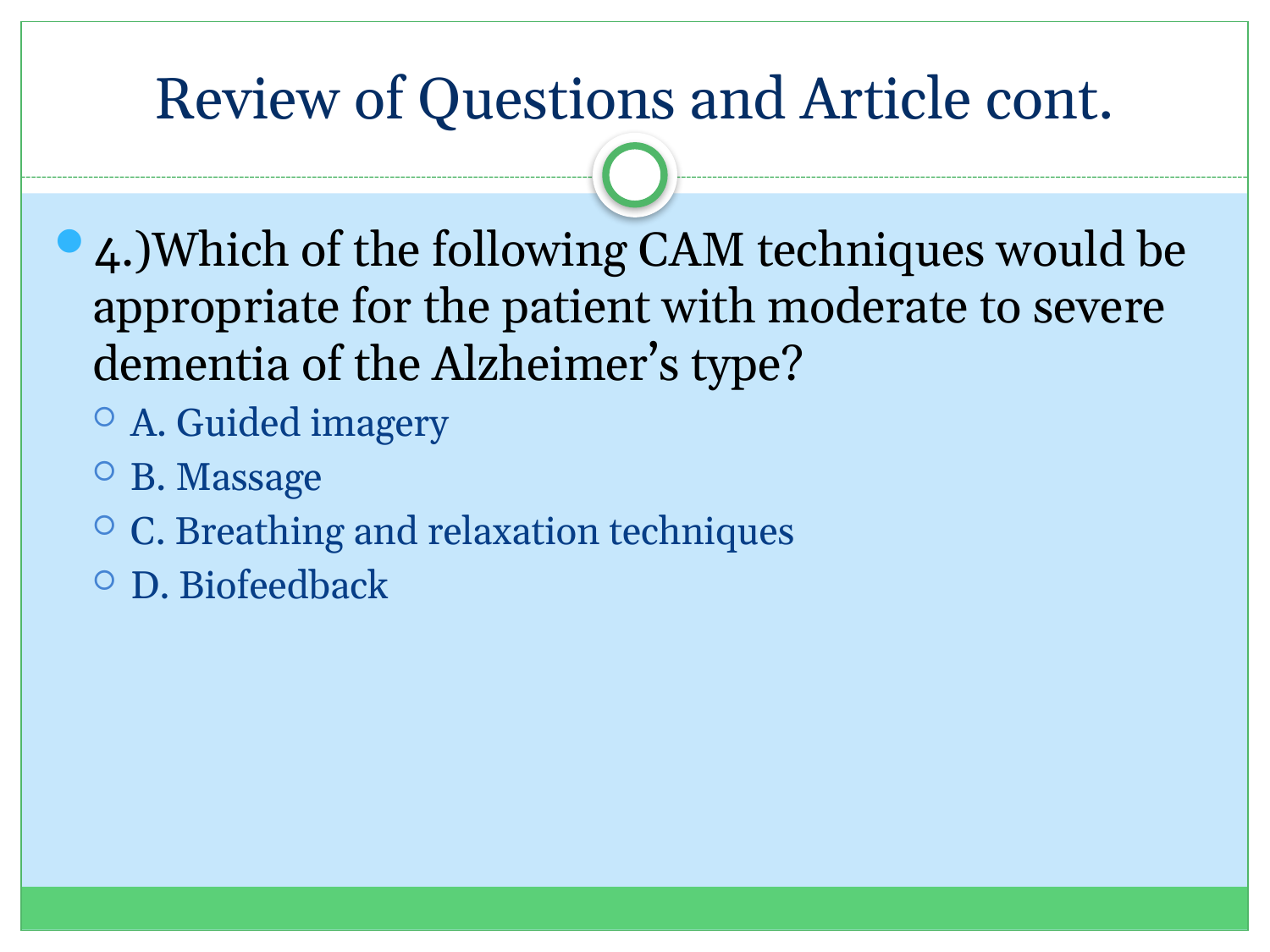

# Review of Questions and Article cont.
4.)Which of the following CAM techniques would be appropriate for the patient with moderate to severe dementia of the Alzheimer’s type?
A. Guided imagery
B. Massage
C. Breathing and relaxation techniques
D. Biofeedback